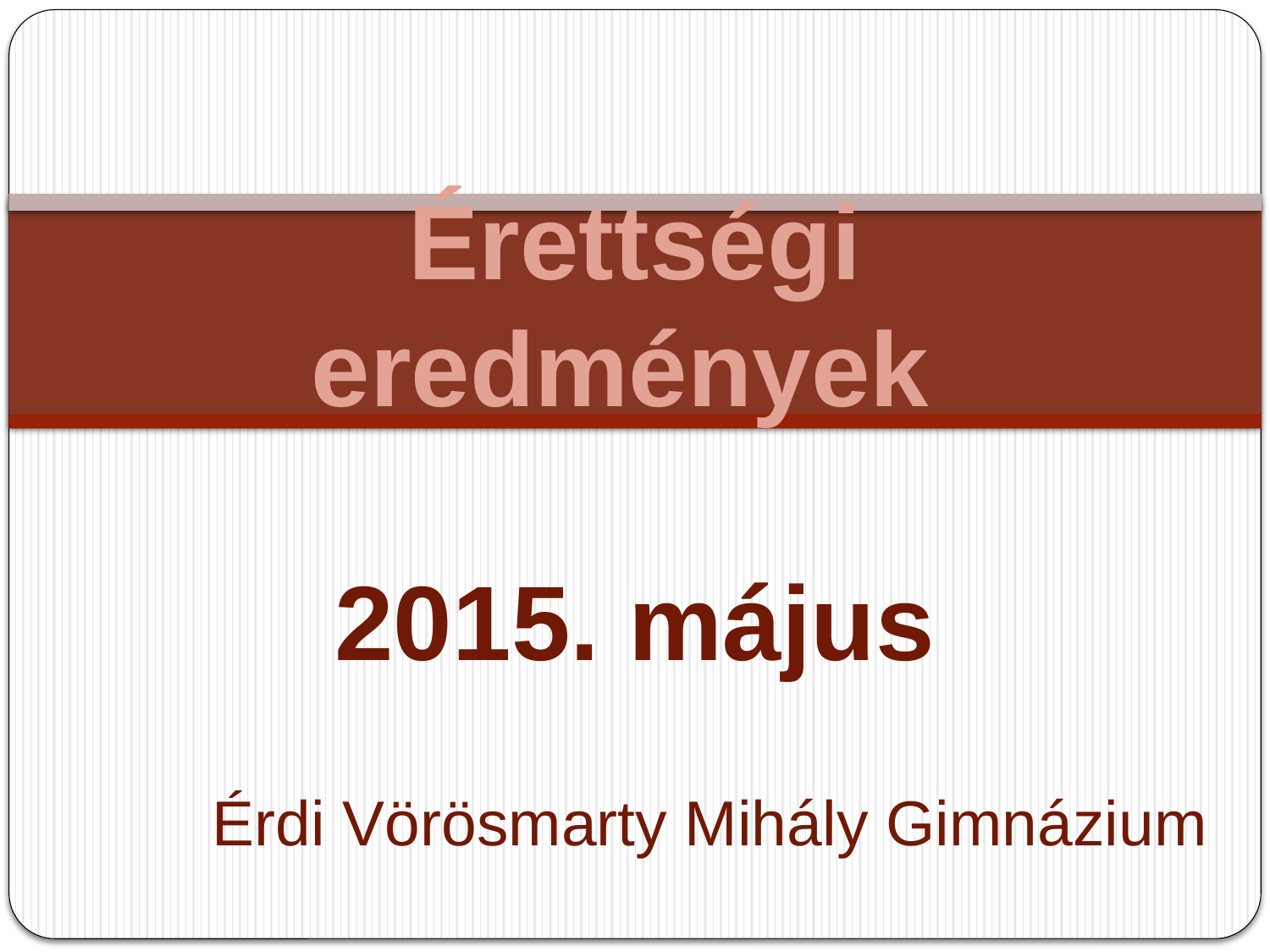

# Érettségi eredmények 2015. május
Érdi Vörösmarty Mihály Gimnázium